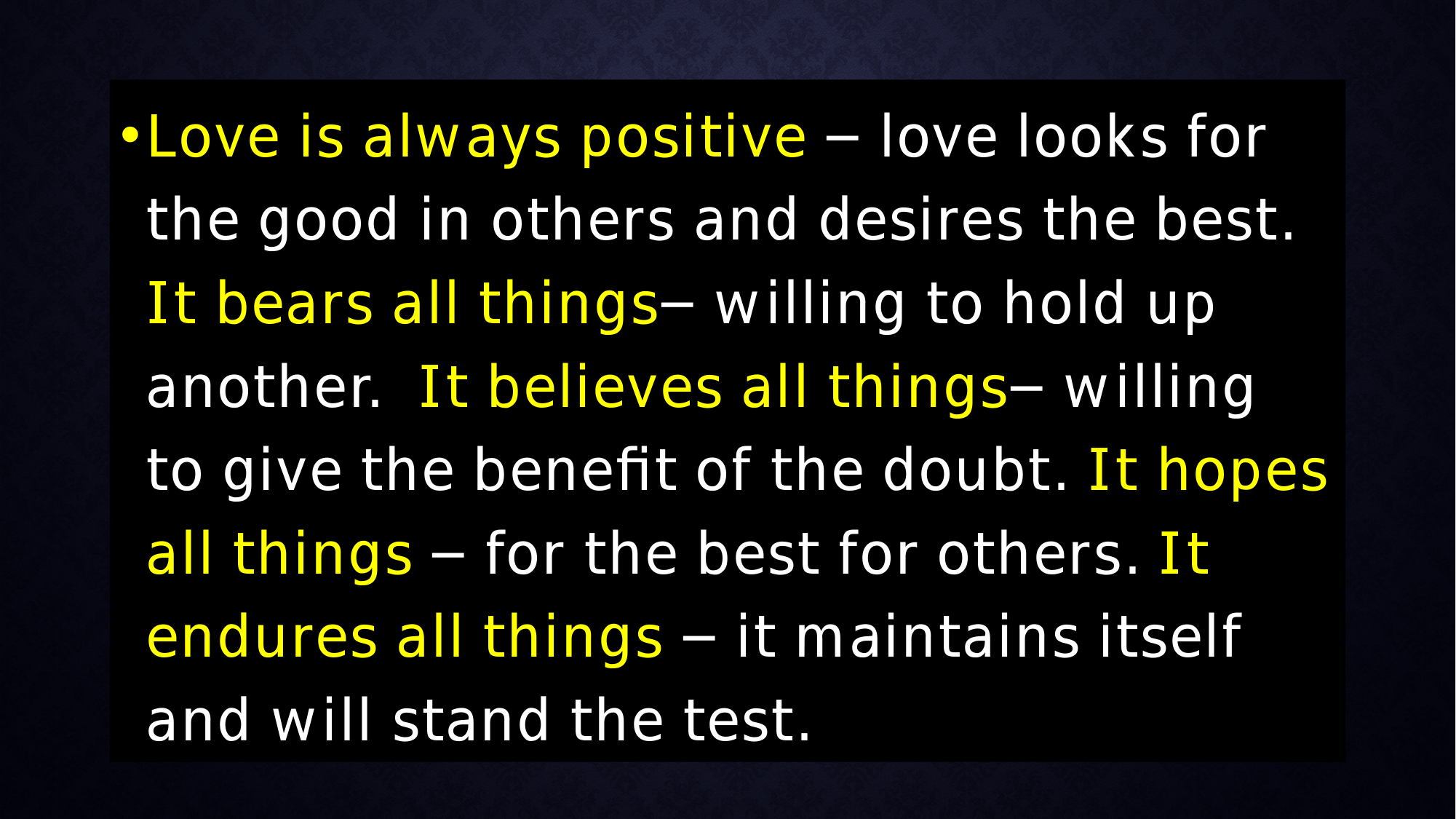

Love is always positive – love looks for the good in others and desires the best. It bears all things– willing to hold up another.  It believes all things– willing to give the benefit of the doubt. It hopes all things – for the best for others. It endures all things – it maintains itself and will stand the test.